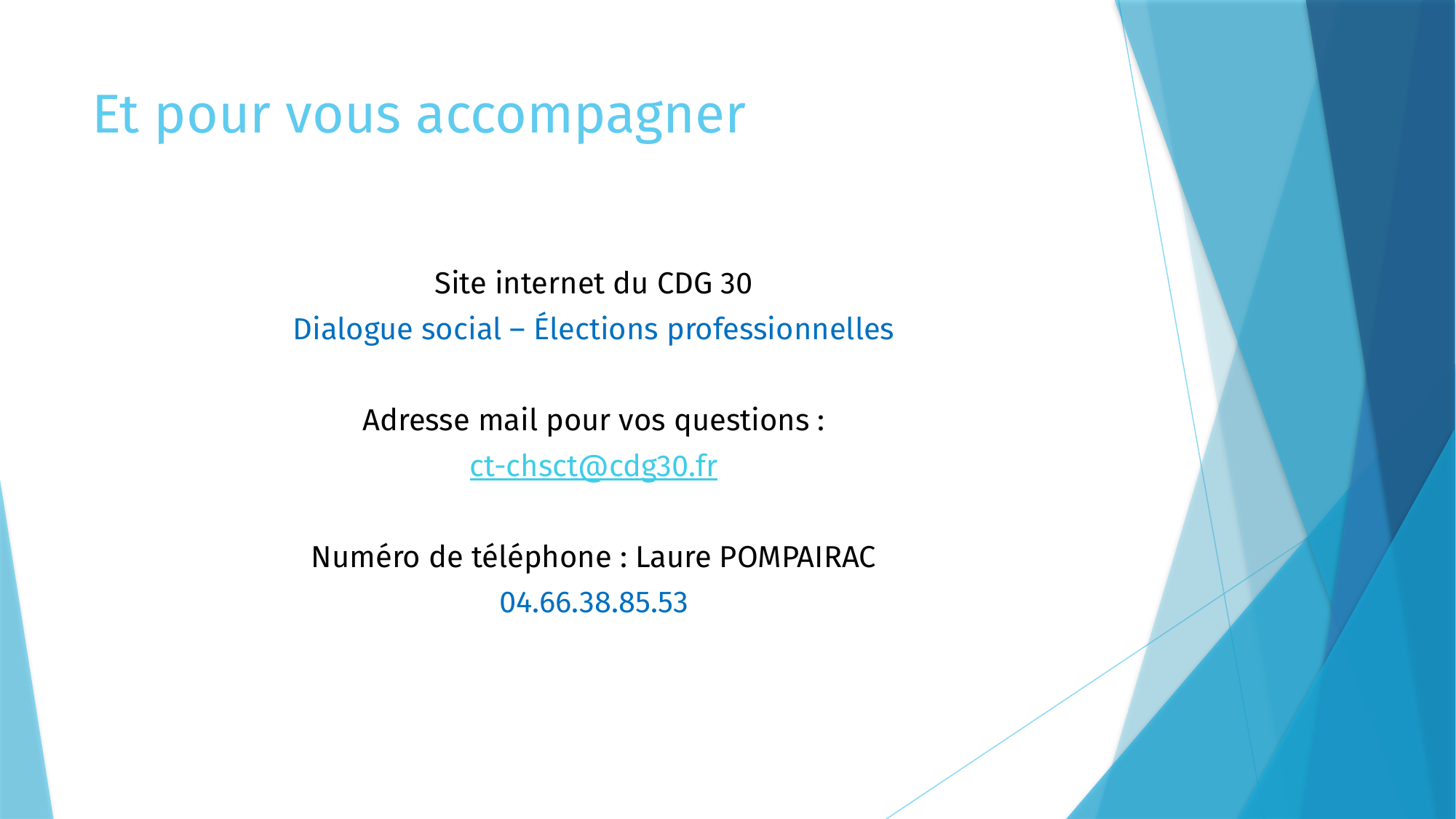

# Et pour vous accompagner
Site internet du CDG 30
Dialogue social – Élections professionnelles

Adresse mail pour vos questions :
ct-chsct@cdg30.fr

Numéro de téléphone : Laure POMPAIRAC
04.66.38.85.53